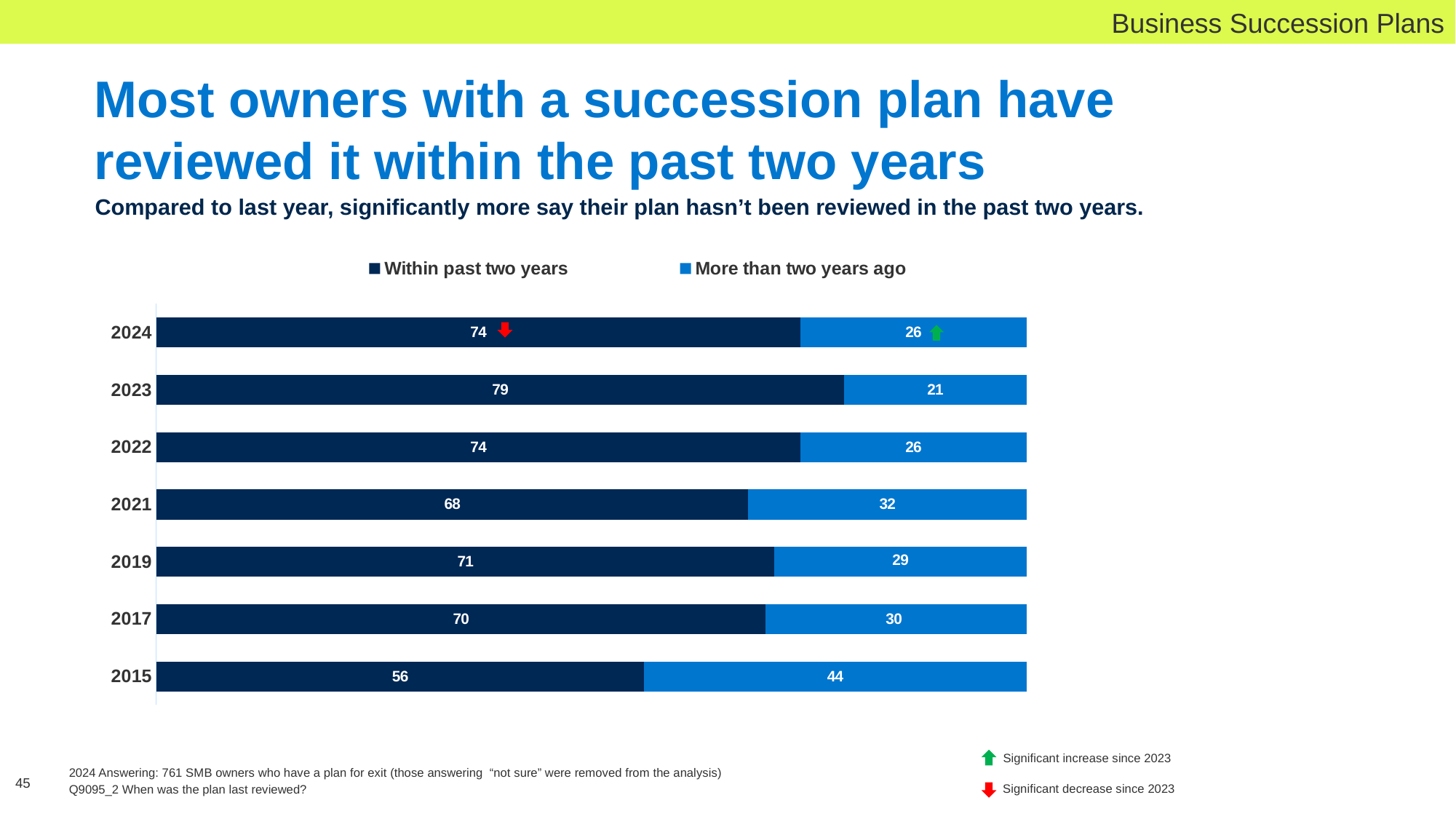

Business Succession Plans
Most owners with a succession plan have reviewed it within the past two years
Compared to last year, significantly more say their plan hasn’t been reviewed in the past two years.

### Chart

| Category | Within past two years | More than two years ago |
|---|---|---|
| 2015 | 56.0 | 44.0 |
| 2017 | 70.0 | 30.0 |
| 2019 | 71.0 | 29.0 |
| 2021 | 68.0 | 32.0 |
| 2022 | 74.0 | 26.0 |
| 2023 | 79.0 | 21.0 |
| 2024 | 74.0 | 26.0 |

Significant increase since 2023
45

2024 Answering: 761 SMB owners who have a plan for exit (those answering  “not sure” were removed from the analysis)
Q9095_2 When was the plan last reviewed?

Significant decrease since 2023